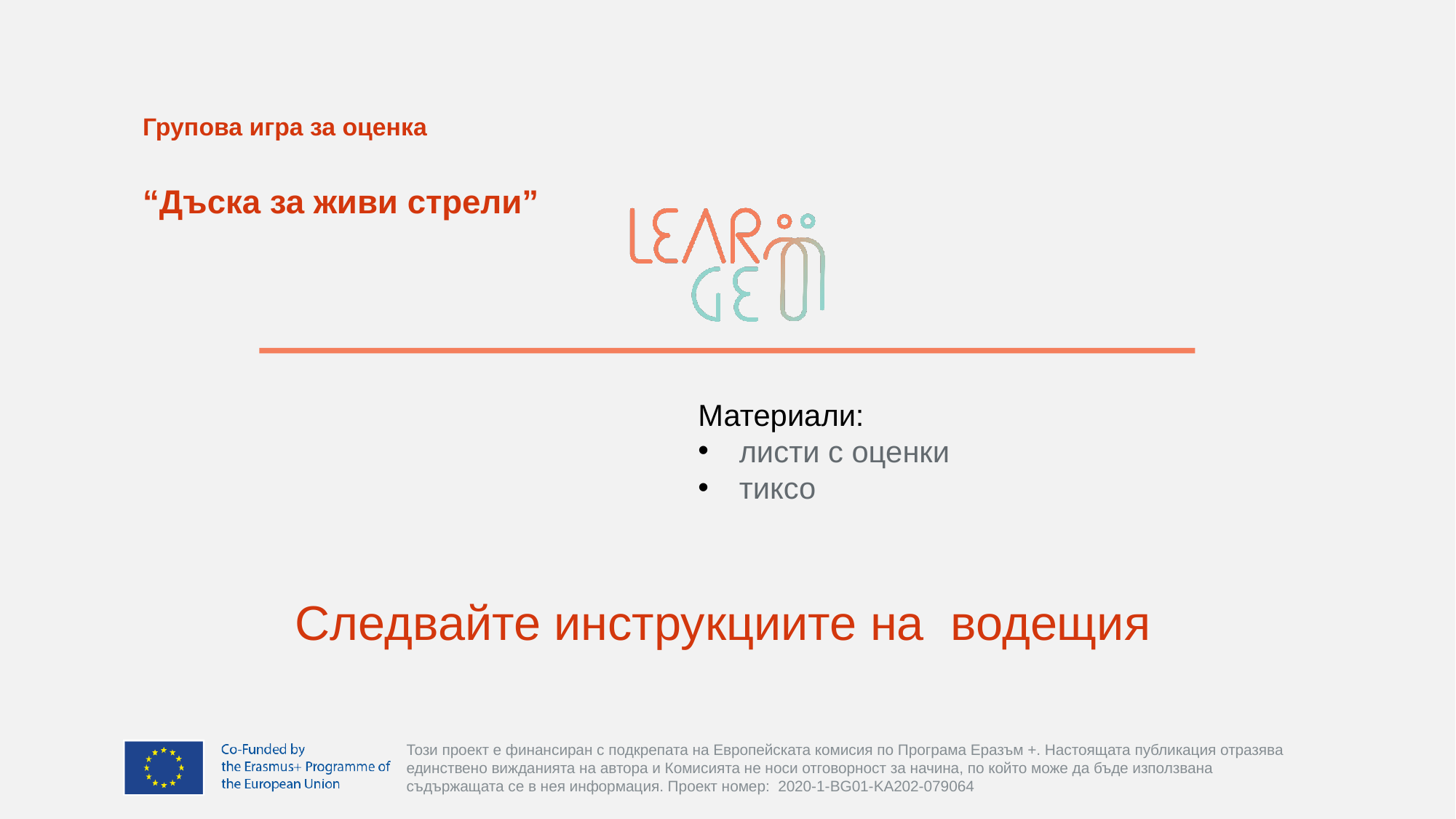

# Групова игра за оценка “Дъска за живи стрели”
Материали:
листи с оценки
тиксо
Следвайте инструкциите на  водещия